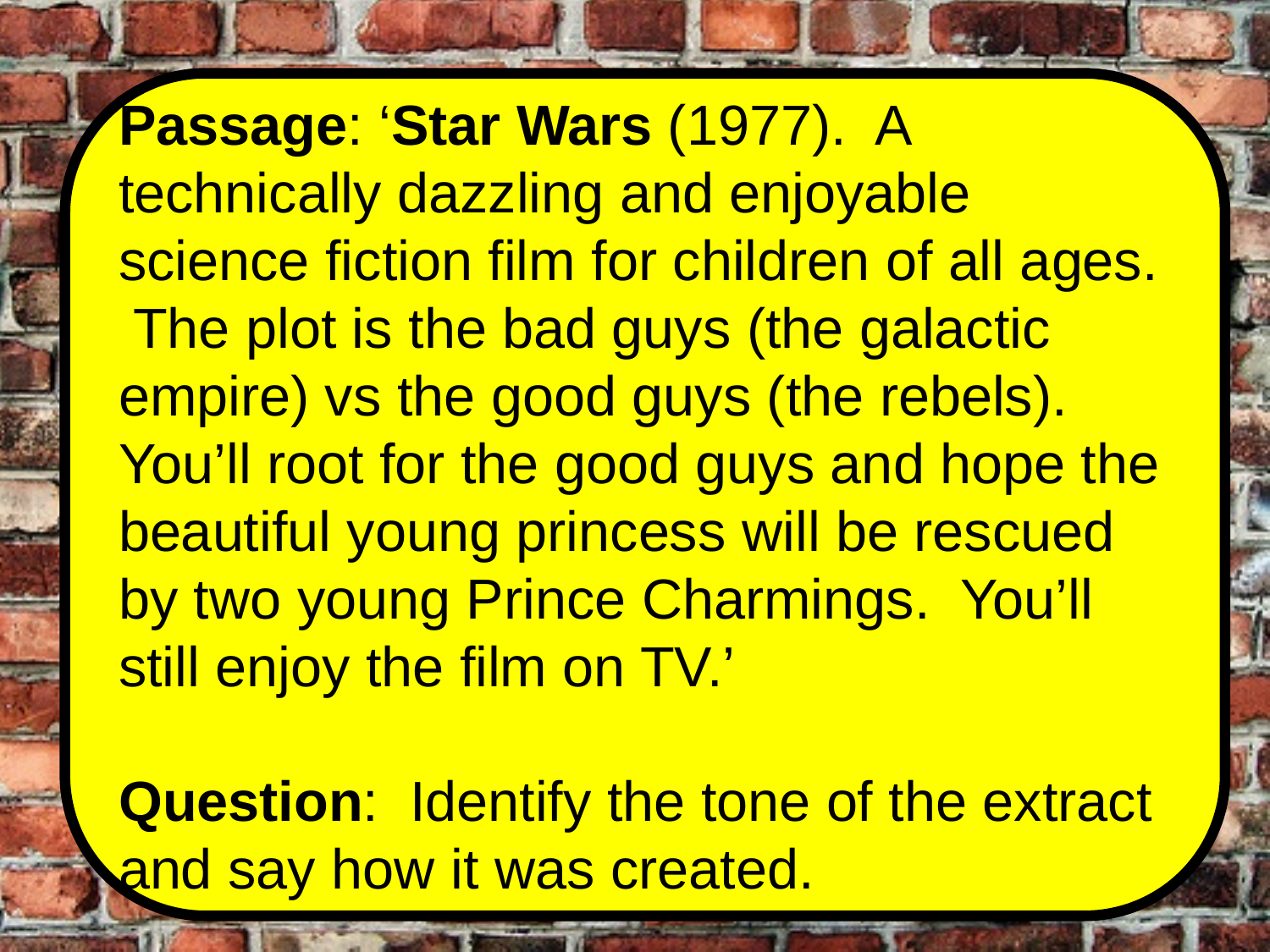

Passage: ‘Star Wars (1977).  A technically dazzling and enjoyable science fiction film for children of all ages.  The plot is the bad guys (the galactic empire) vs the good guys (the rebels).  You’ll root for the good guys and hope the beautiful young princess will be rescued by two young Prince Charmings.  You’ll still enjoy the film on TV.’

Question:  Identify the tone of the extract and say how it was created.